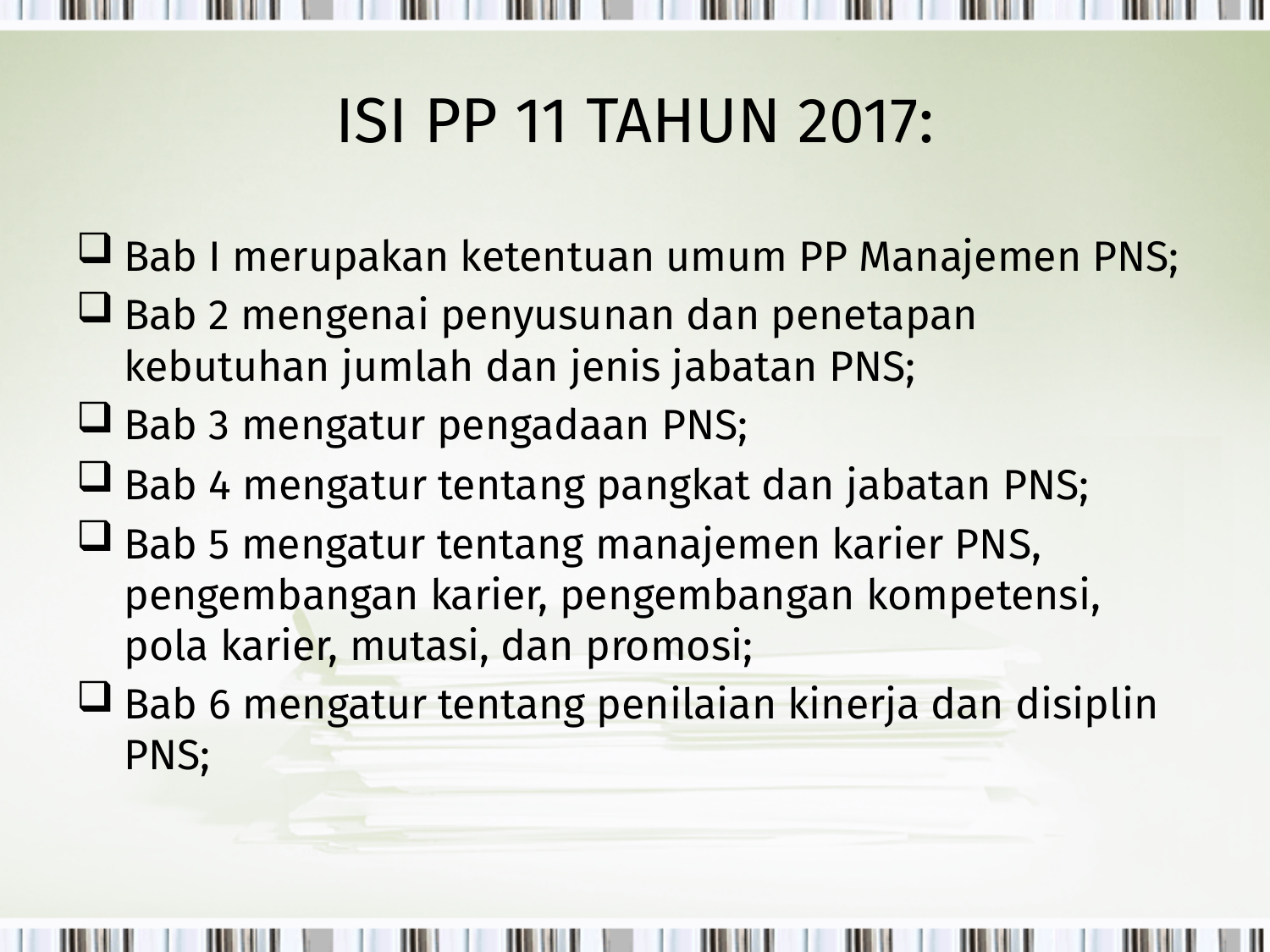

# ISI PP 11 TAHUN 2017:
Bab I merupakan ketentuan umum PP Manajemen PNS;
Bab 2 mengenai penyusunan dan penetapan kebutuhan jumlah dan jenis jabatan PNS;
Bab 3 mengatur pengadaan PNS;
Bab 4 mengatur tentang pangkat dan jabatan PNS;
Bab 5 mengatur tentang manajemen karier PNS, pengembangan karier, pengembangan kompetensi, pola karier, mutasi, dan promosi;
Bab 6 mengatur tentang penilaian kinerja dan disiplin PNS;